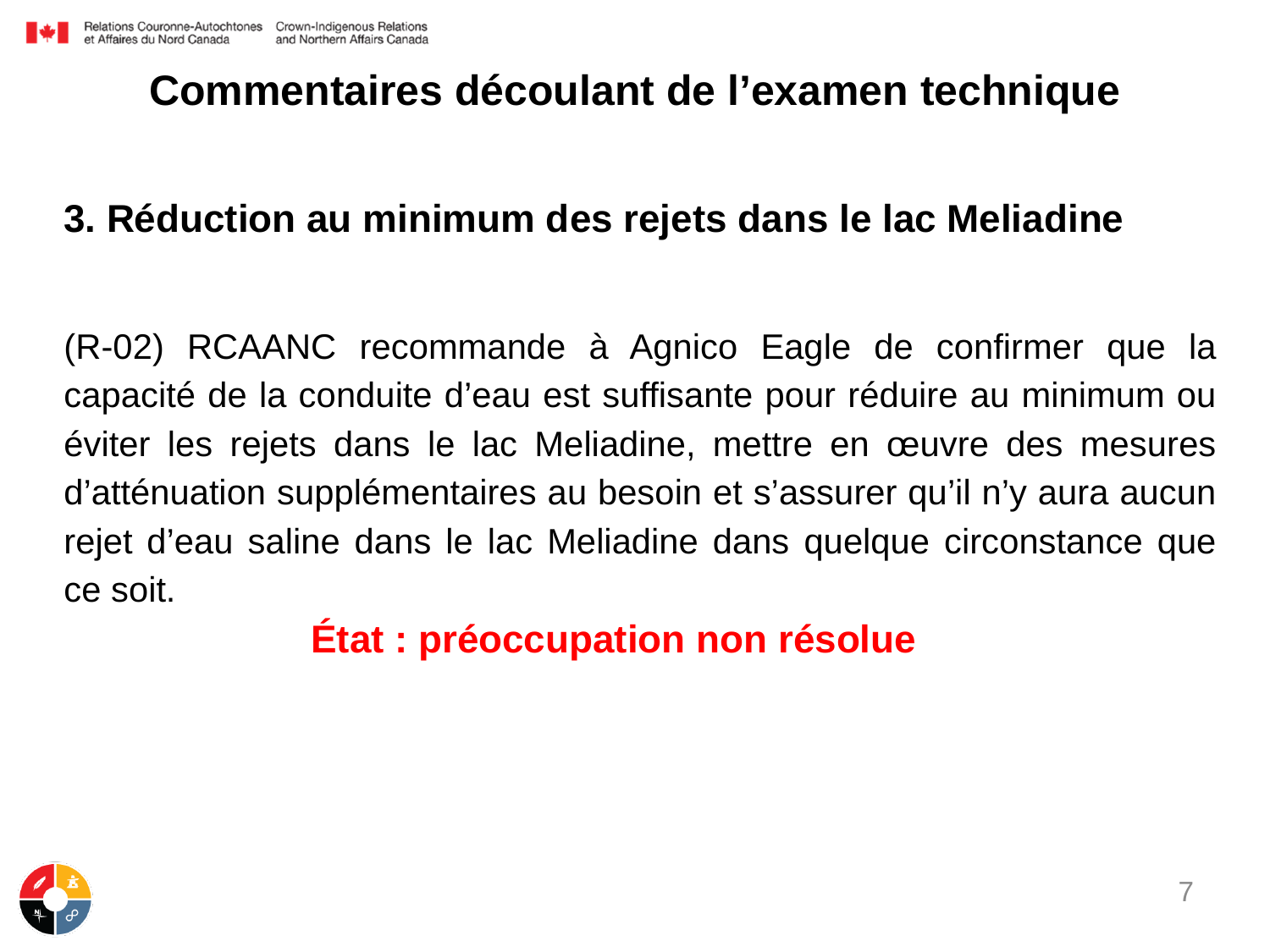

# Commentaires découlant de l’examen technique
3. Réduction au minimum des rejets dans le lac Meliadine
(R-02) RCAANC recommande à Agnico Eagle de confirmer que la capacité de la conduite d’eau est suffisante pour réduire au minimum ou éviter les rejets dans le lac Meliadine, mettre en œuvre des mesures d’atténuation supplémentaires au besoin et s’assurer qu’il n’y aura aucun rejet d’eau saline dans le lac Meliadine dans quelque circonstance que ce soit.
État : préoccupation non résolue
7